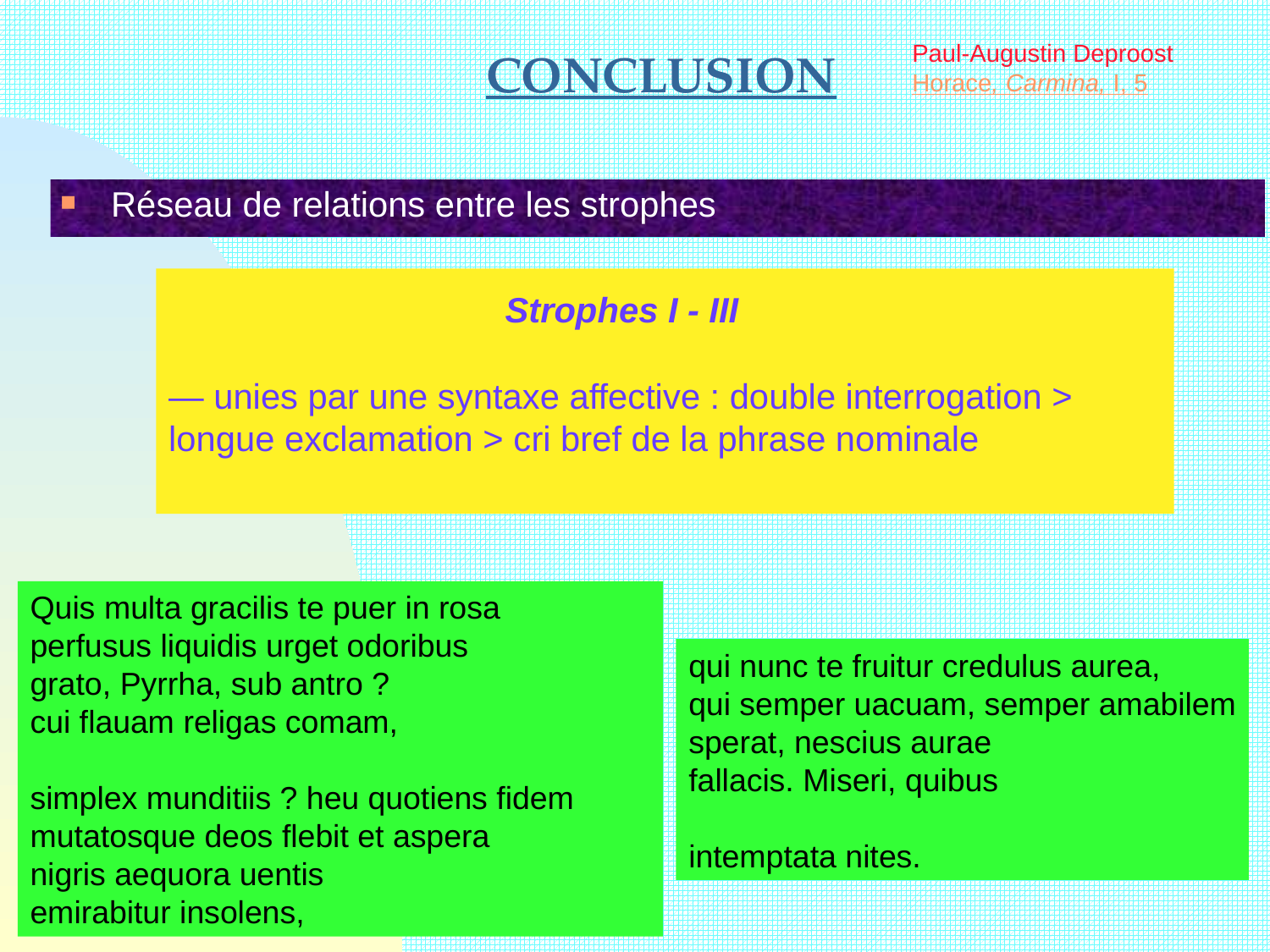

Paul-Augustin Deproost Horace, Carmina, I, 5
# CONCLUSION
Réseau de relations entre les strophes

— unies par une syntaxe affective : double interrogation > longue exclamation > cri bref de la phrase nominale

Strophes I - III
Quis multa gracilis te puer in rosa
perfusus liquidis urget odoribus
grato, Pyrrha, sub antro ?
cui flauam religas comam,

simplex munditiis ? heu quotiens fidem
mutatosque deos flebit et aspera
nigris aequora uentis
emirabitur insolens,
qui nunc te fruitur credulus aurea,
qui semper uacuam, semper amabilem
sperat, nescius aurae
fallacis. Miseri, quibus

intemptata nites.